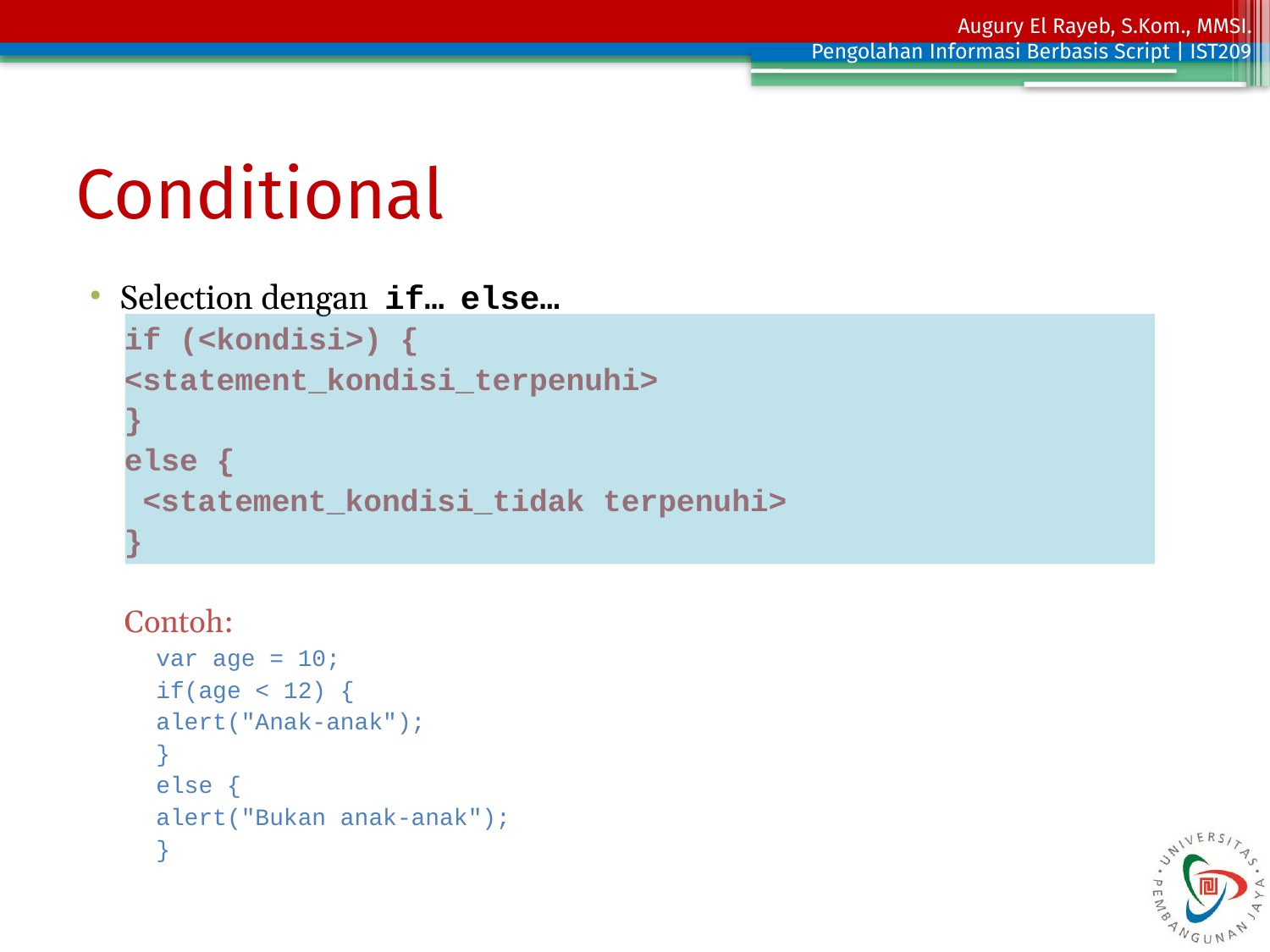

# Conditional
Selection dengan  if…  else…
if (<kondisi>) {
	<statement_kondisi_terpenuhi>
}
else {
	 <statement_kondisi_tidak terpenuhi>
}

Contoh:
var age = 10;
if(age < 12) {
	alert("Anak-anak");
}
else {
	alert("Bukan anak-anak");
}